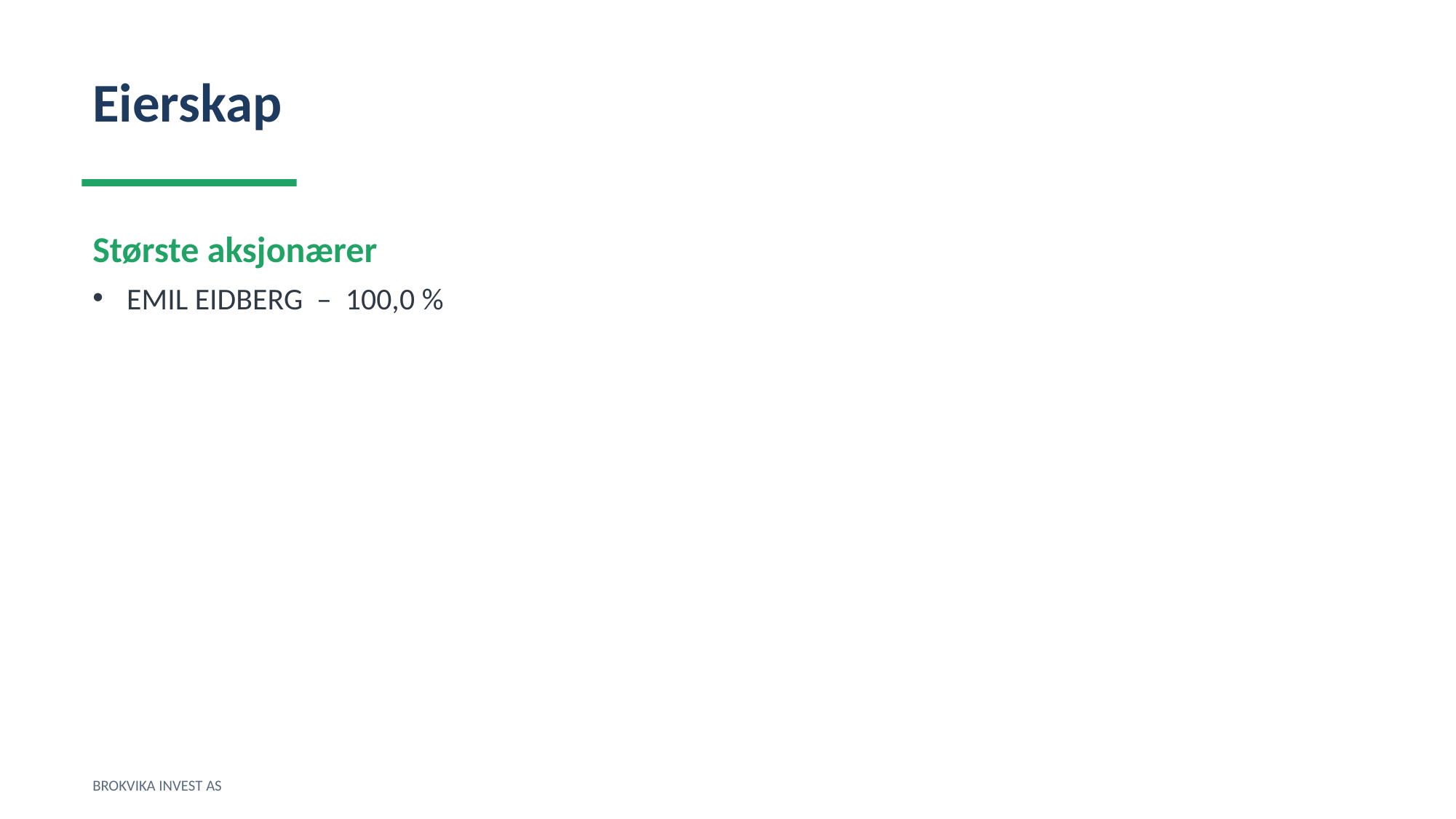

Eierskap

Største aksjonærer
EMIL EIDBERG  –  100,0 %
BROKVIKA INVEST AS